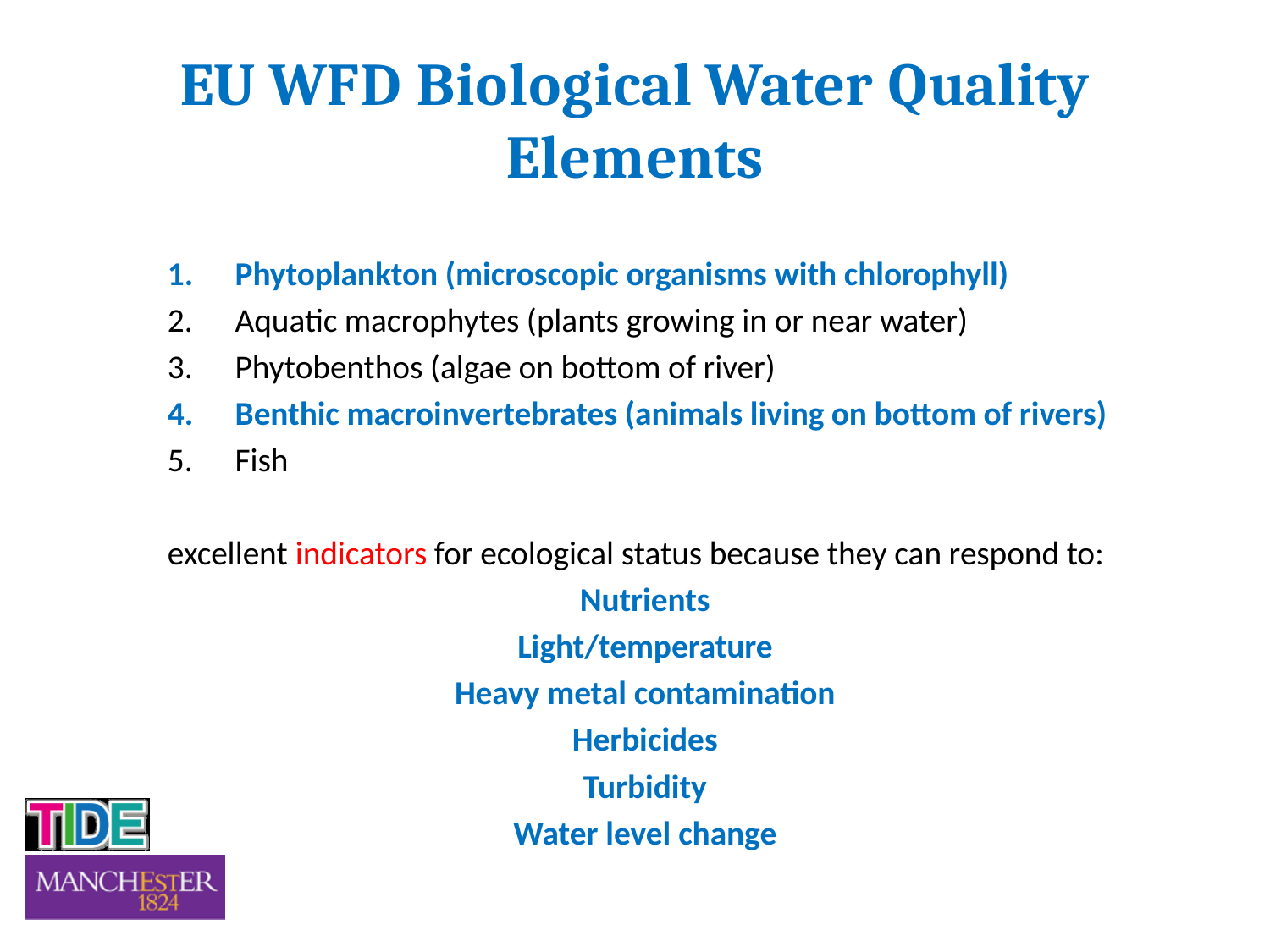

# EU WFD Biological Water Quality Elements
Phytoplankton (microscopic organisms with chlorophyll)
Aquatic macrophytes (plants growing in or near water)
Phytobenthos (algae on bottom of river)
Benthic macroinvertebrates (animals living on bottom of rivers)
Fish

excellent indicators for ecological status because they can respond to:
Nutrients
Light/temperature
Heavy metal contamination
Herbicides
Turbidity
Water level change